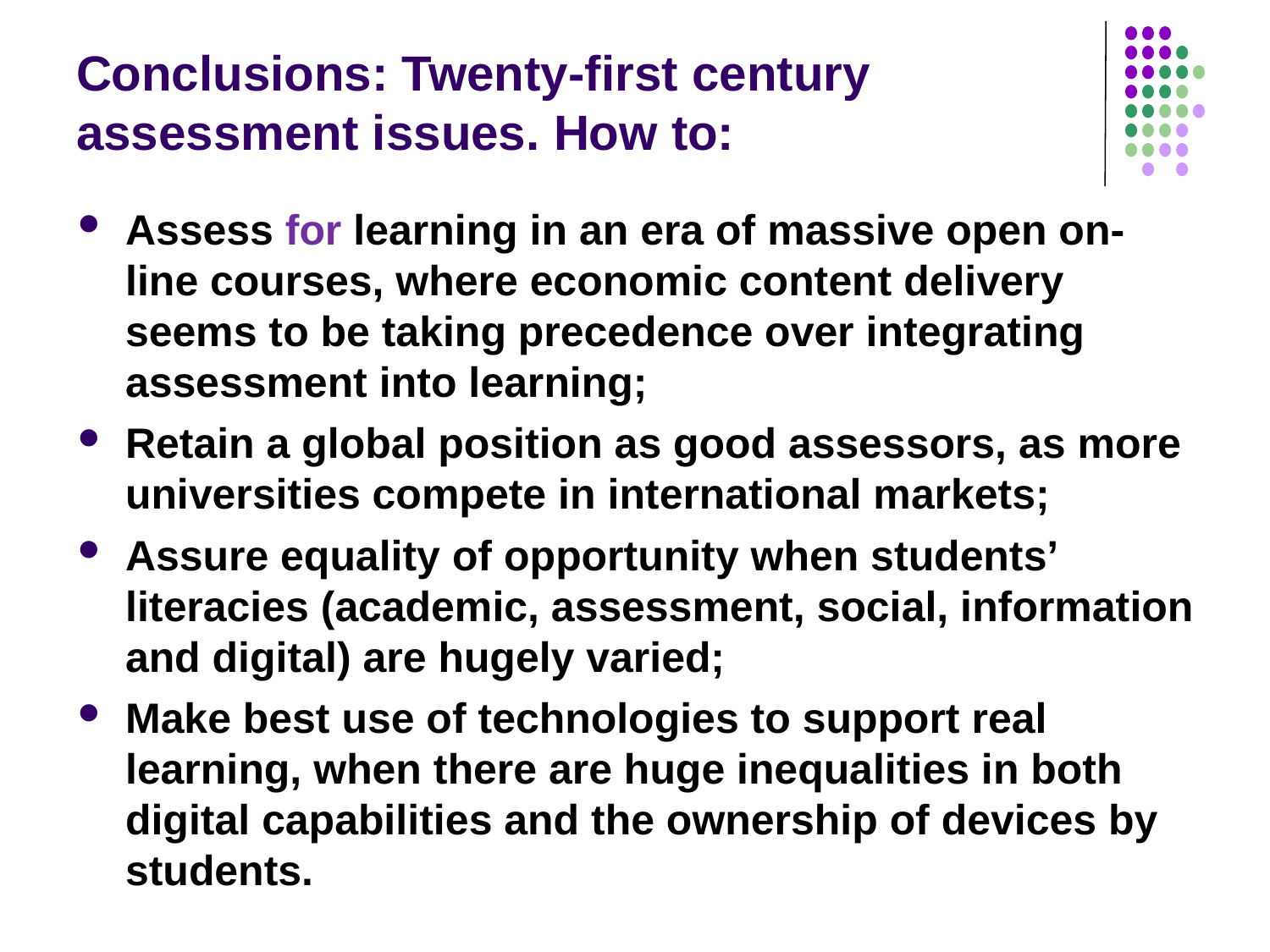

# Conclusions: Twenty-first century assessment issues. How to:
Assess for learning in an era of massive open on-line courses, where economic content delivery seems to be taking precedence over integrating assessment into learning;
Retain a global position as good assessors, as more universities compete in international markets;
Assure equality of opportunity when students’ literacies (academic, assessment, social, information and digital) are hugely varied;
Make best use of technologies to support real learning, when there are huge inequalities in both digital capabilities and the ownership of devices by students.